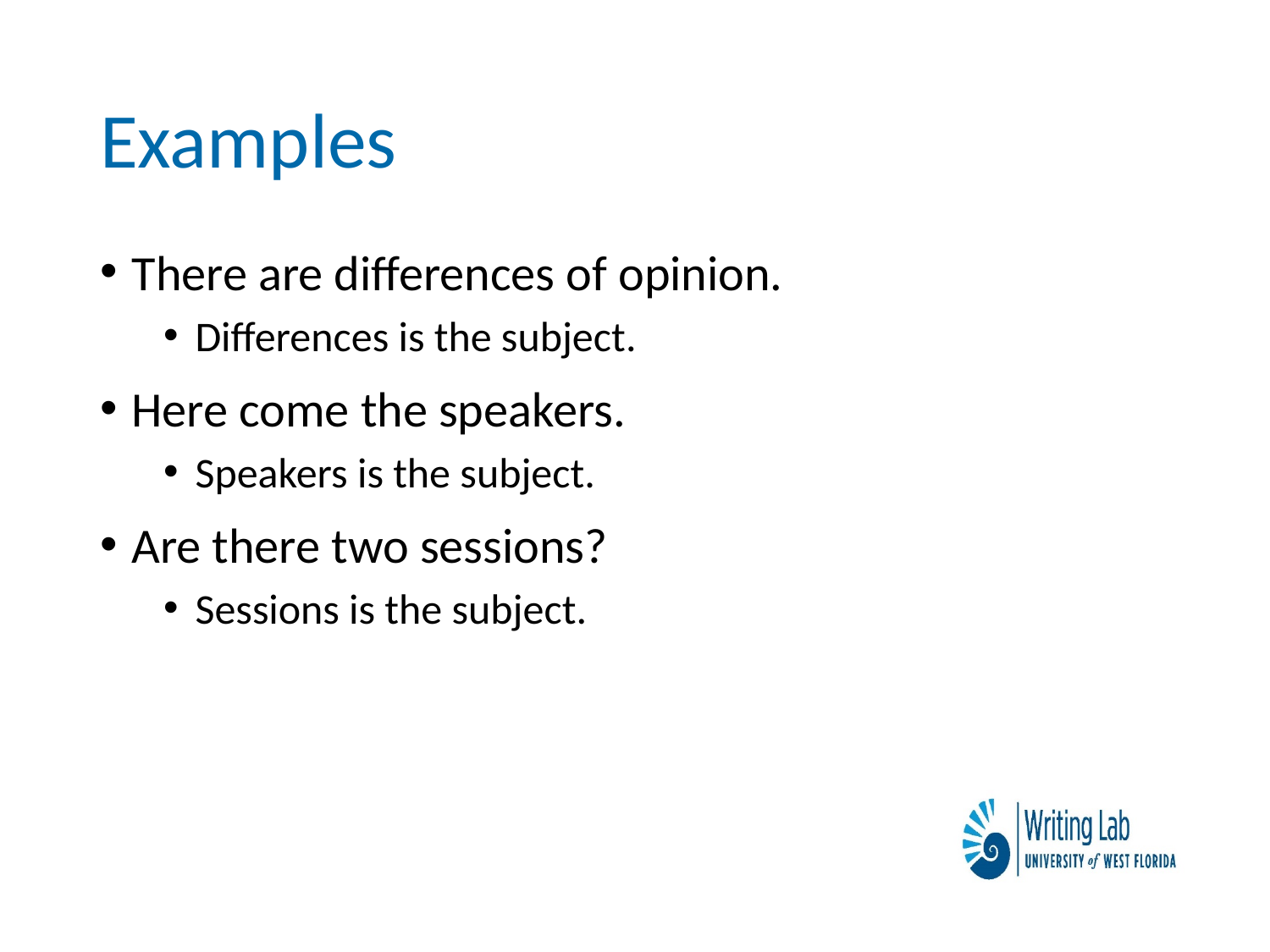

# Examples
There are differences of opinion.
Differences is the subject.
Here come the speakers.
Speakers is the subject.
Are there two sessions?
Sessions is the subject.